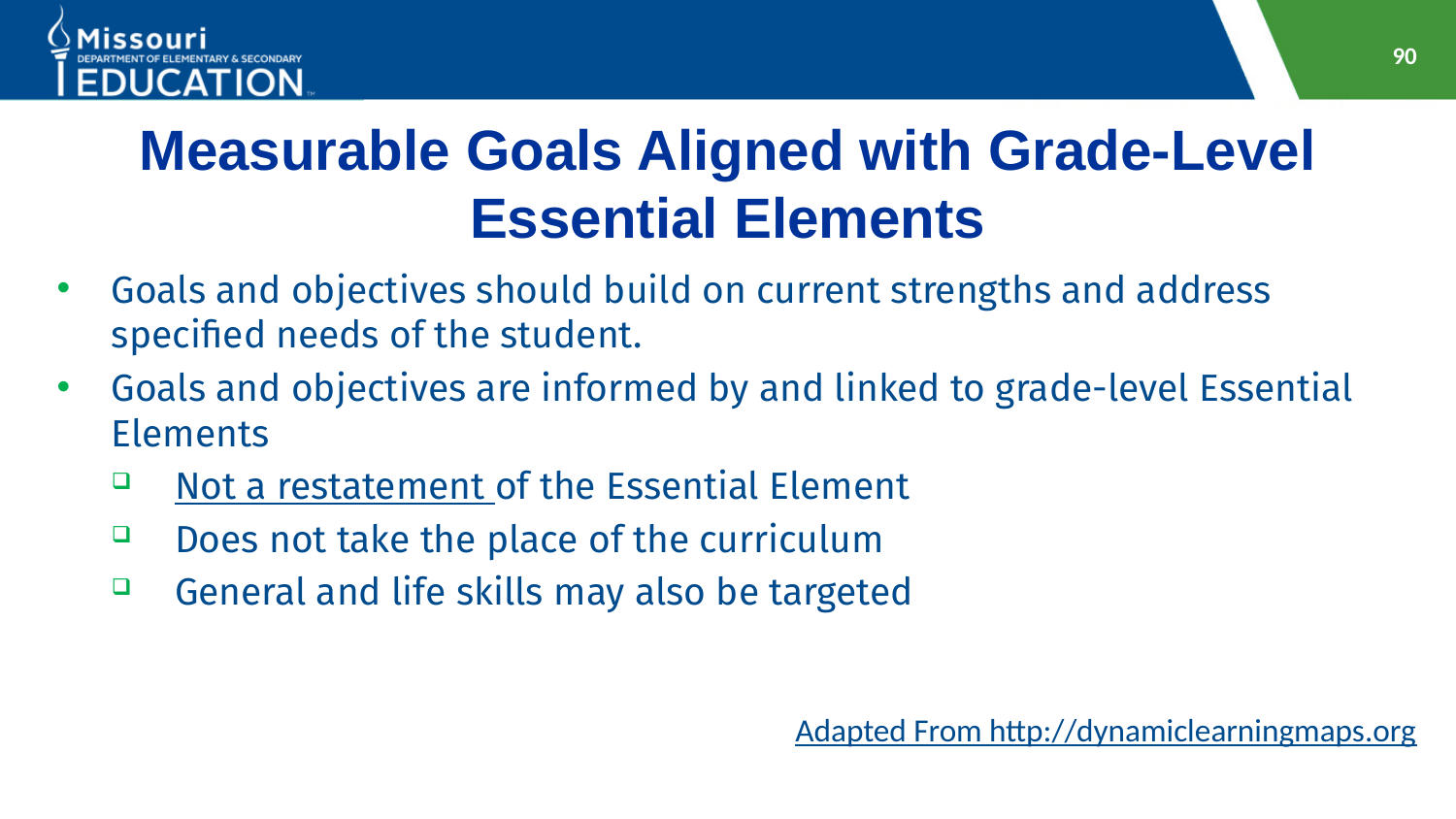

90
# Measurable Goals Aligned with Grade-Level Essential Elements
Goals and objectives should build on current strengths and address specified needs of the student.
Goals and objectives are informed by and linked to grade-level Essential Elements
Not a restatement of the Essential Element
Does not take the place of the curriculum
General and life skills may also be targeted

Adapted From http://dynamiclearningmaps.org